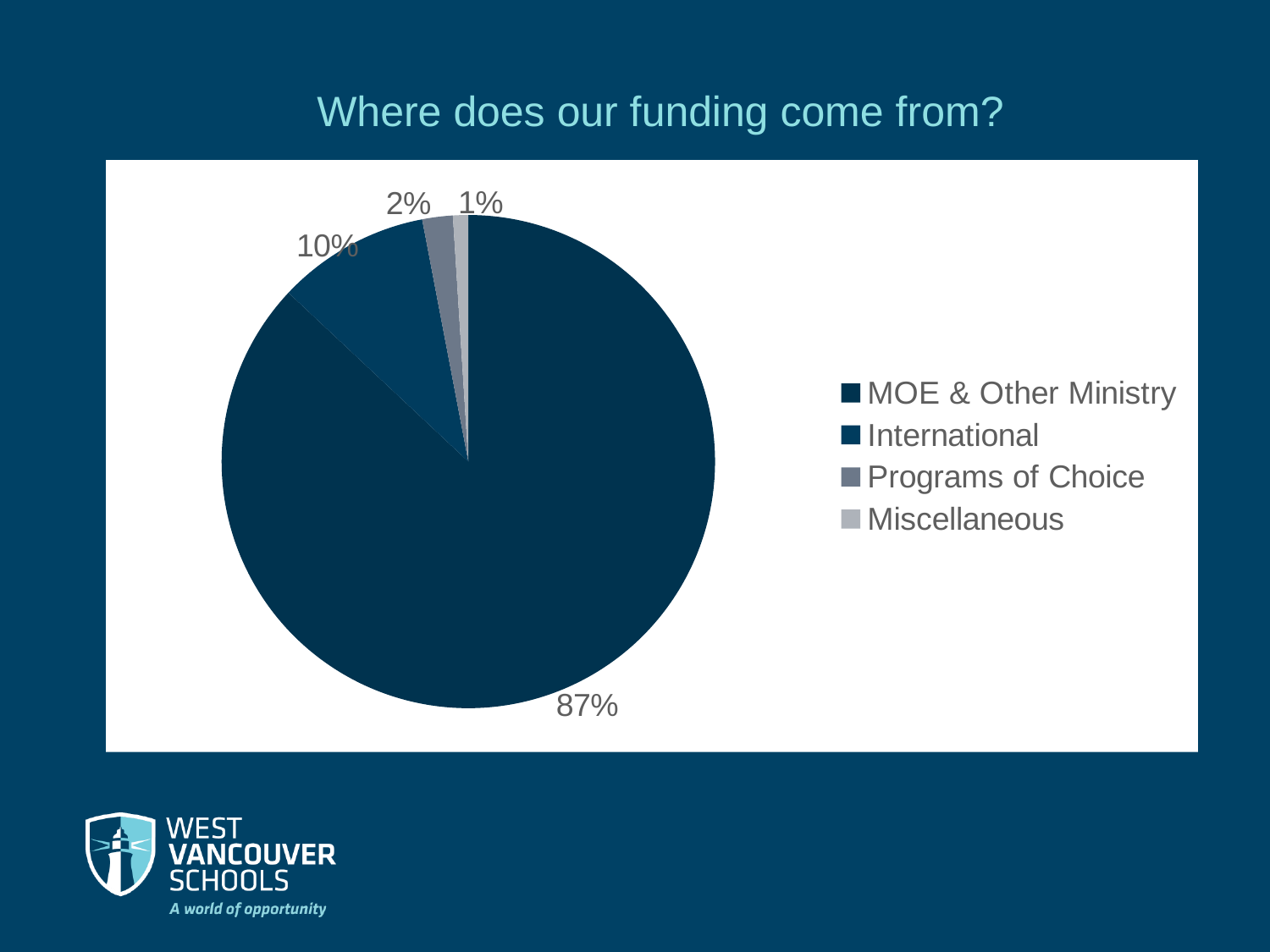

Where does our funding come from?

### Chart

| Category | Funding |
|---|---|
| MOE & Other Ministry | 0.87 |
| International | 0.1 |
| Programs of Choice  | 0.02 |
| Miscellaneous | 0.01 |